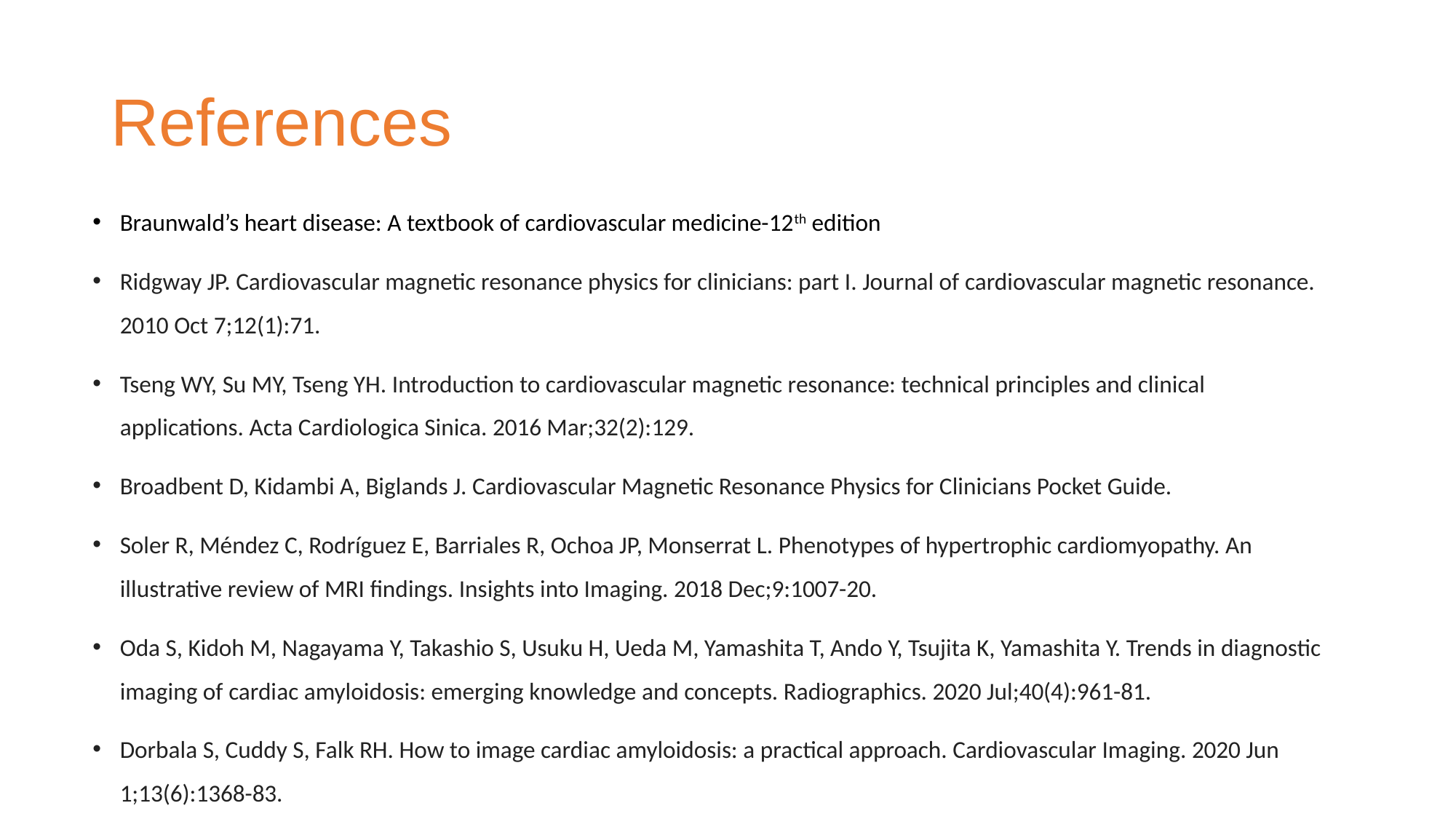

# References
Braunwald’s heart disease: A textbook of cardiovascular medicine-12th edition
Ridgway JP. Cardiovascular magnetic resonance physics for clinicians: part I. Journal of cardiovascular magnetic resonance. 2010 Oct 7;12(1):71.
Tseng WY, Su MY, Tseng YH. Introduction to cardiovascular magnetic resonance: technical principles and clinical applications. Acta Cardiologica Sinica. 2016 Mar;32(2):129.
Broadbent D, Kidambi A, Biglands J. Cardiovascular Magnetic Resonance Physics for Clinicians Pocket Guide.
Soler R, Méndez C, Rodríguez E, Barriales R, Ochoa JP, Monserrat L. Phenotypes of hypertrophic cardiomyopathy. An illustrative review of MRI findings. Insights into Imaging. 2018 Dec;9:1007-20.
Oda S, Kidoh M, Nagayama Y, Takashio S, Usuku H, Ueda M, Yamashita T, Ando Y, Tsujita K, Yamashita Y. Trends in diagnostic imaging of cardiac amyloidosis: emerging knowledge and concepts. Radiographics. 2020 Jul;40(4):961-81.
Dorbala S, Cuddy S, Falk RH. How to image cardiac amyloidosis: a practical approach. Cardiovascular Imaging. 2020 Jun 1;13(6):1368-83.